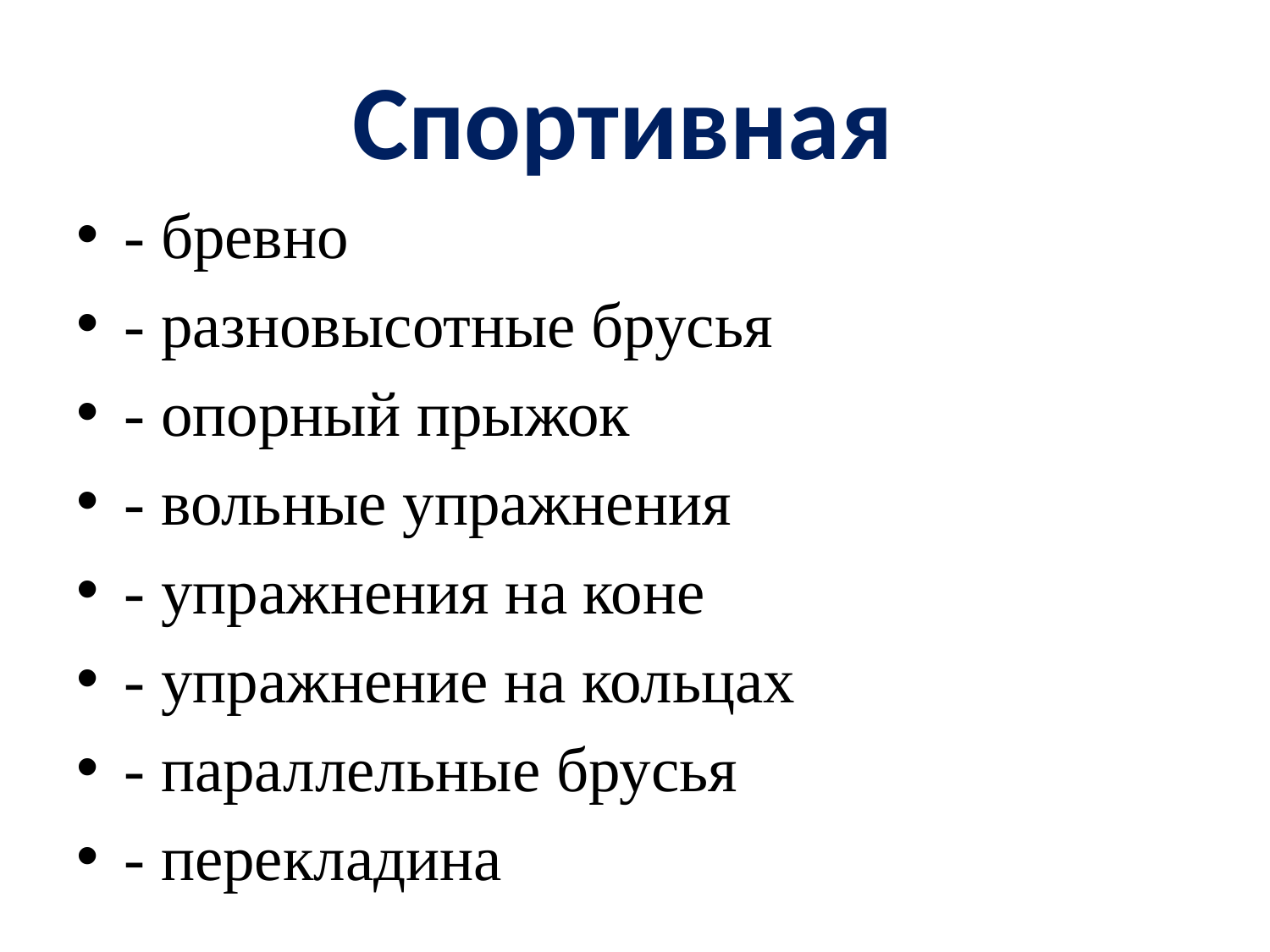

# Спортивная
- бревно
- разновысотные брусья
- опорный прыжок
- вольные упражнения
- упражнения на коне
- упражнение на кольцах
- параллельные брусья
- перекладина